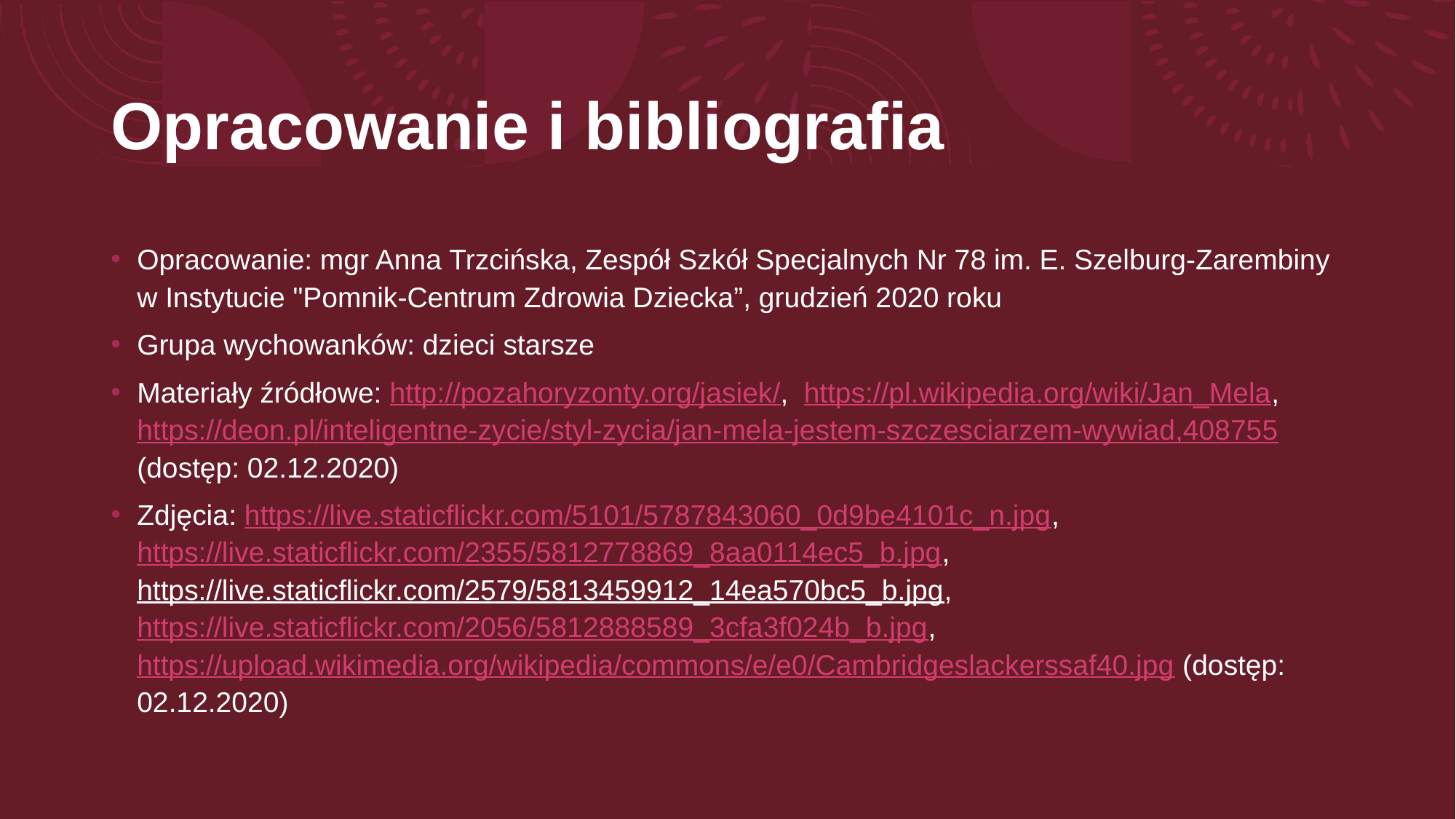

# Opracowanie i bibliografia
Opracowanie: mgr Anna Trzcińska, Zespół Szkół Specjalnych Nr 78 im. E. Szelburg-Zarembiny w Instytucie "Pomnik-Centrum Zdrowia Dziecka”, grudzień 2020 roku
Grupa wychowanków: dzieci starsze
Materiały źródłowe: http://pozahoryzonty.org/jasiek/,  https://pl.wikipedia.org/wiki/Jan_Mela, https://deon.pl/inteligentne-zycie/styl-zycia/jan-mela-jestem-szczesciarzem-wywiad,408755 (dostęp: 02.12.2020)
Zdjęcia: https://live.staticflickr.com/5101/5787843060_0d9be4101c_n.jpg, https://live.staticflickr.com/2355/5812778869_8aa0114ec5_b.jpg, https://live.staticflickr.com/2579/5813459912_14ea570bc5_b.jpg, https://live.staticflickr.com/2056/5812888589_3cfa3f024b_b.jpg, https://upload.wikimedia.org/wikipedia/commons/e/e0/Cambridgeslackerssaf40.jpg (dostęp: 02.12.2020)